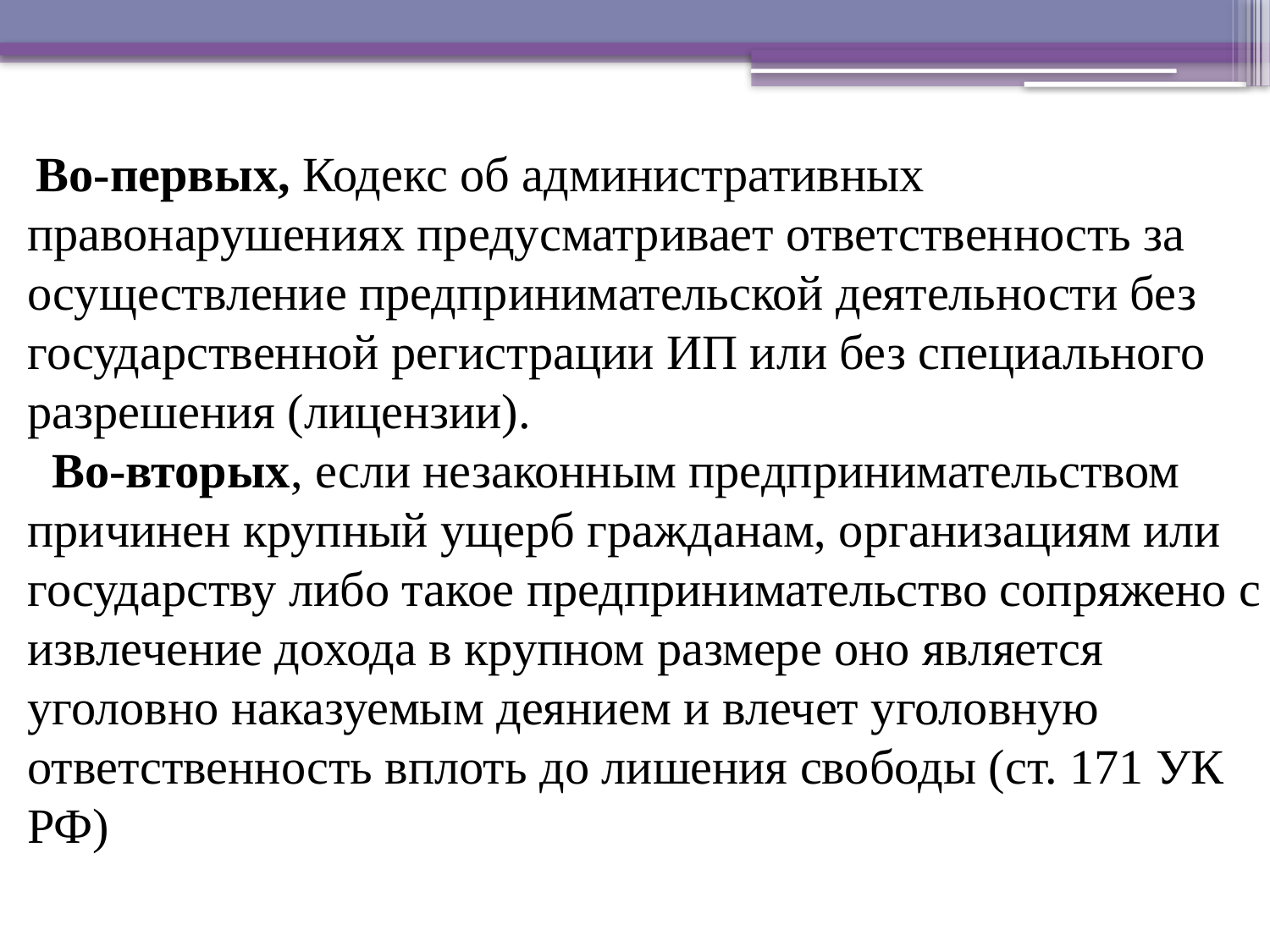

37
 Во-первых, Кодекс об административных правонарушениях предусматривает ответственность за осуществление предпринимательской деятельности без государственной регистрации ИП или без специального разрешения (лицензии).
  Во-вторых, если незаконным предпринимательством причинен крупный ущерб гражданам, организациям или государству либо такое предпринимательство сопряжено с извлечение дохода в крупном размере оно является уголовно наказуемым деянием и влечет уголовную ответственность вплоть до лишения свободы (ст. 171 УК РФ)